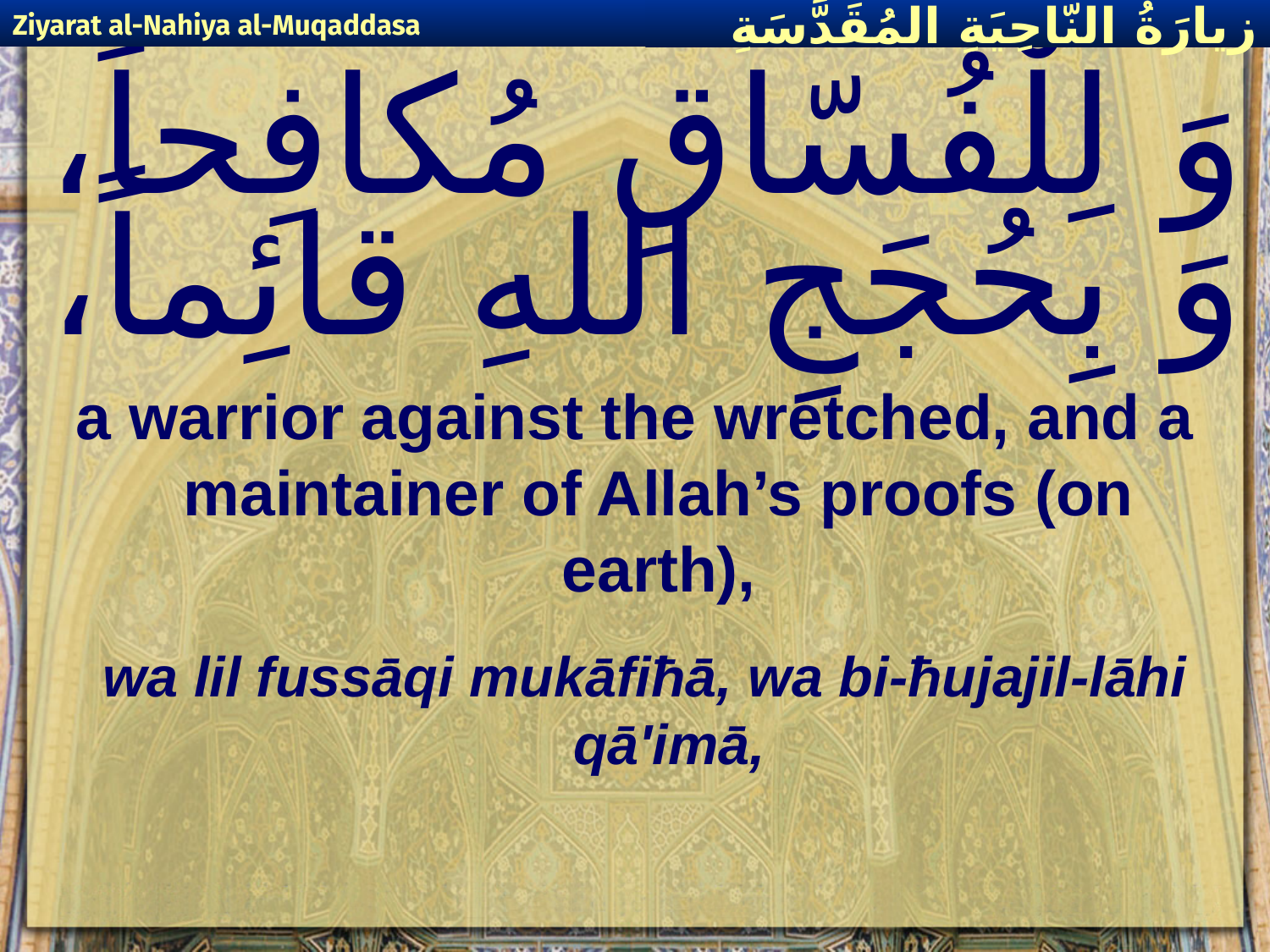

Ziyarat al-Nahiya al-Muqaddasa
زيارَةُ النّاحِيَةِ ال‍مُقَدَّسَةِ
# وَ لِلْفُسّاقِ مُكافِحاً، وَ بِحُجَجِ اللهِ قائِماً،
a warrior against the wretched, and a maintainer of Allah’s proofs (on earth),
wa lil fussāqi mukāfiħā, wa bi-ħujajil-lāhi qā'imā,